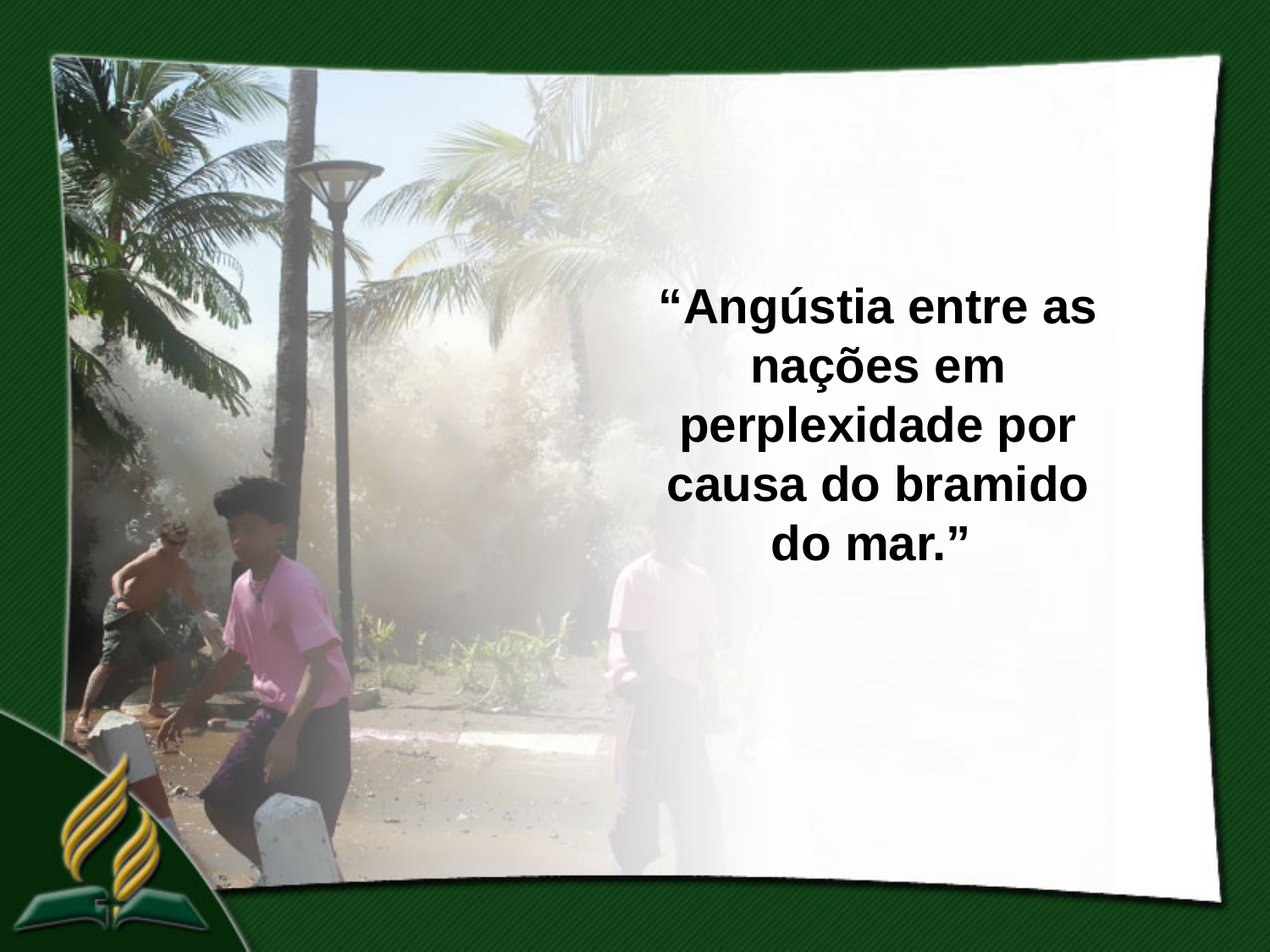

“Angústia entre as nações em perplexidade por causa do bramido do mar.”